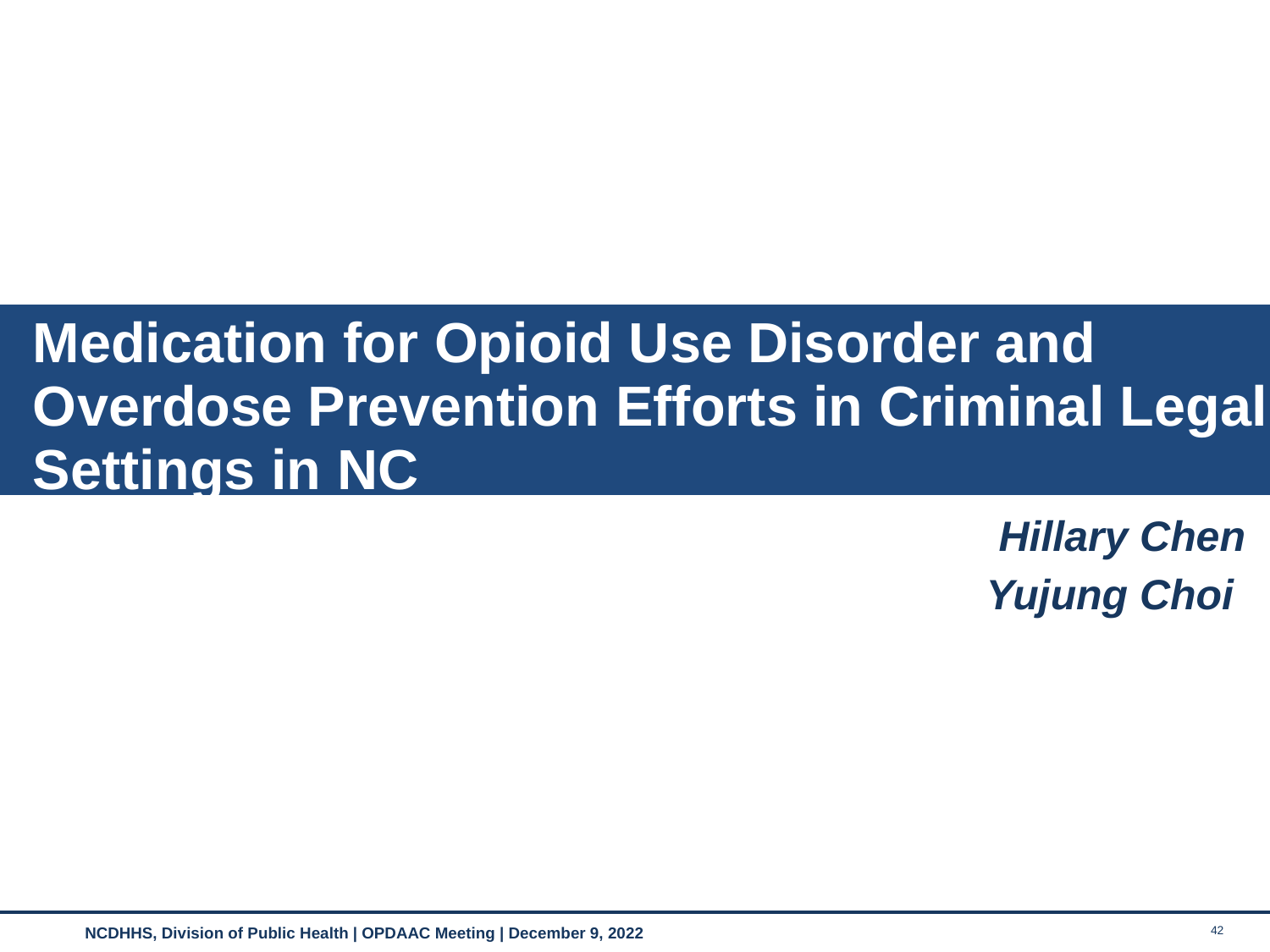

Medication for Opioid Use Disorder and Overdose Prevention Efforts in Criminal Legal Settings in NC
Hillary Chen
     Yujung Choi